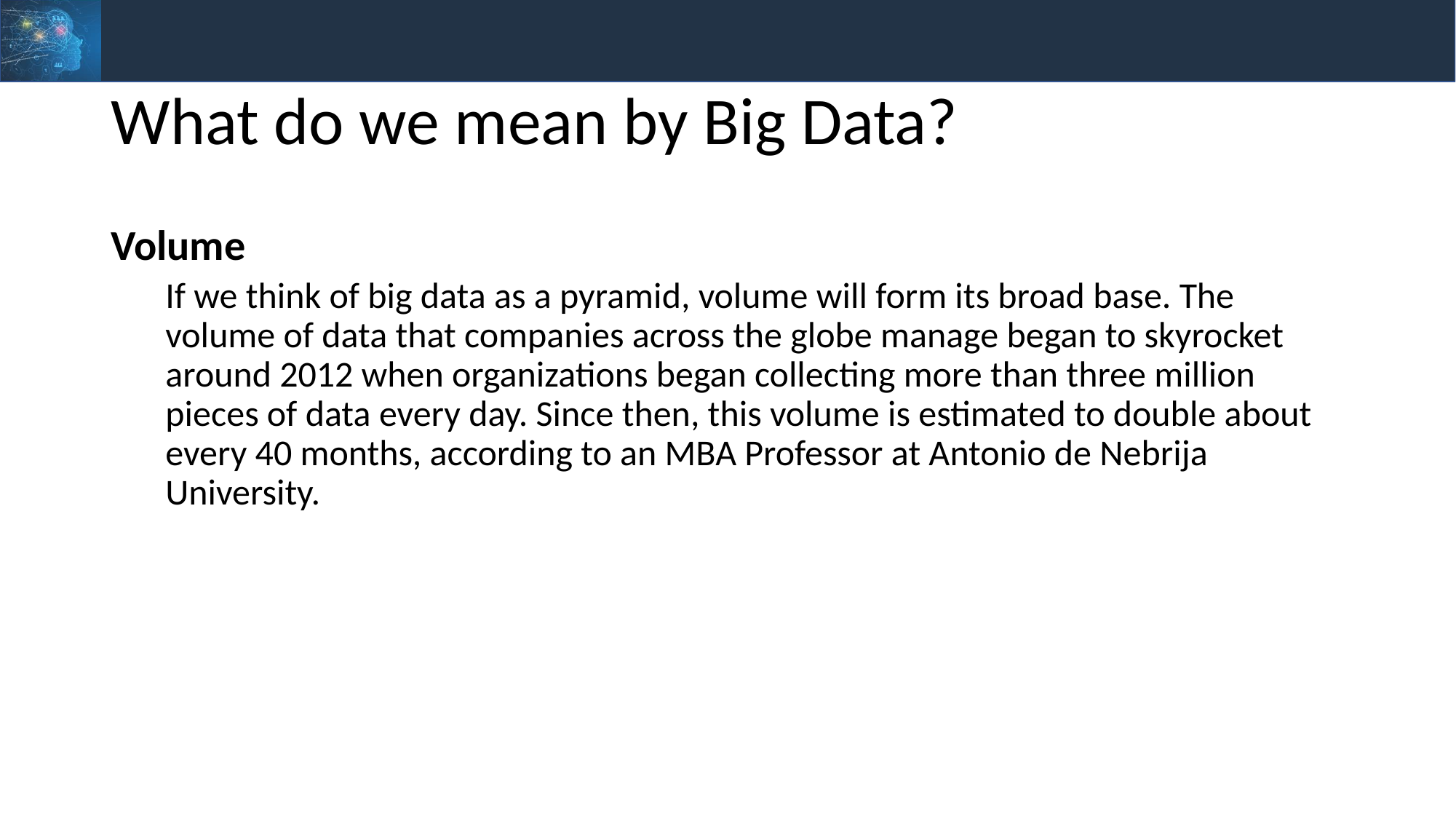

# What do we mean by Big Data?
Volume
If we think of big data as a pyramid, volume will form its broad base. The volume of data that companies across the globe manage began to skyrocket around 2012 when organizations began collecting more than three million pieces of data every day. Since then, this volume is estimated to double about every 40 months, according to an MBA Professor at Antonio de Nebrija University.